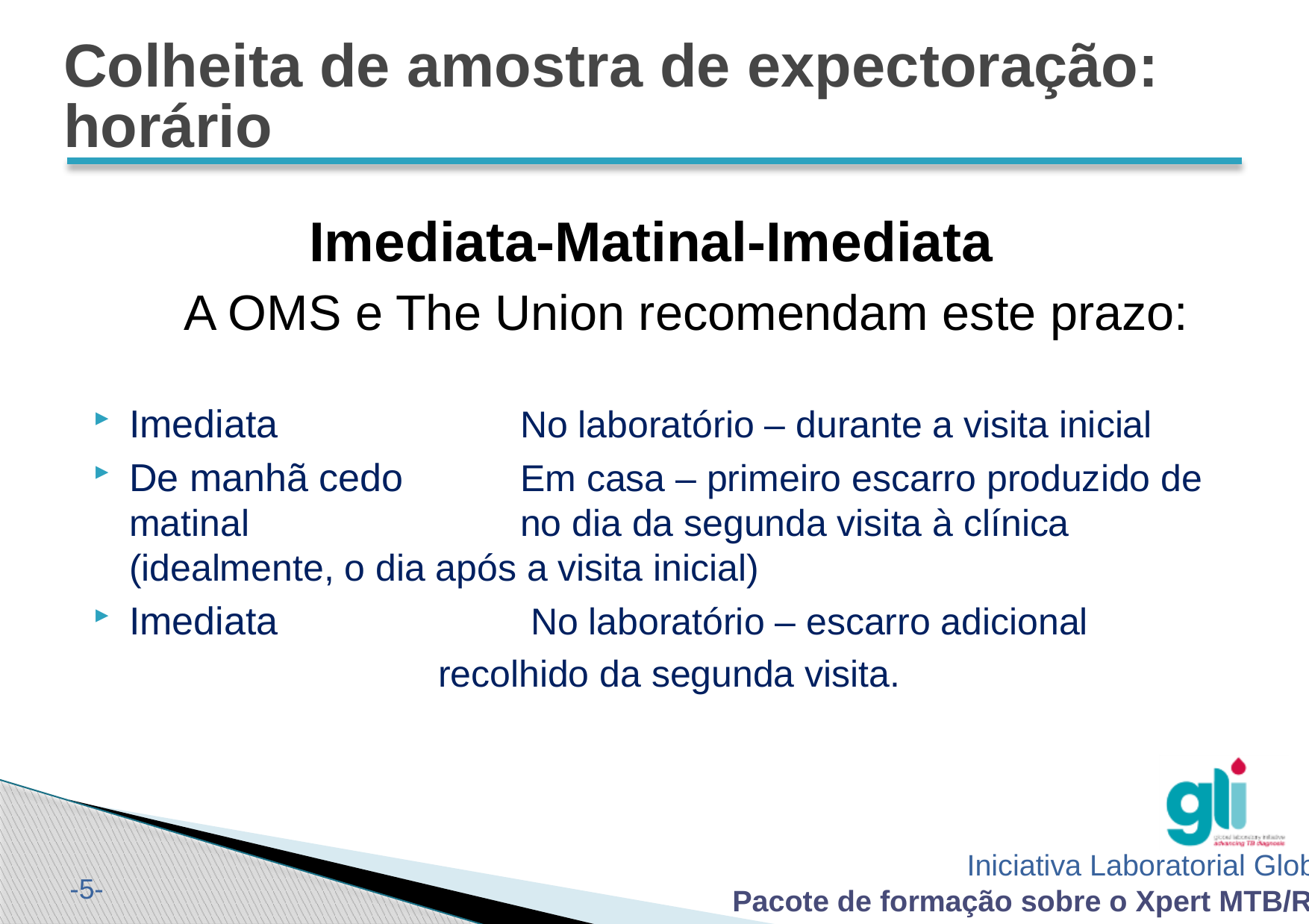

# Colheita de amostra de expectoração: horário
Imediata-Matinal-Imediata
	 A OMS e The Union recomendam este prazo:

Imediata	No laboratório – durante a visita inicial
De manhã cedo	Em casa – primeiro escarro produzido de matinal 	no dia da segunda visita à clínica	(idealmente, o dia após a visita inicial)
Imediata	 No laboratório – escarro adicional
                                 recolhido da segunda visita.